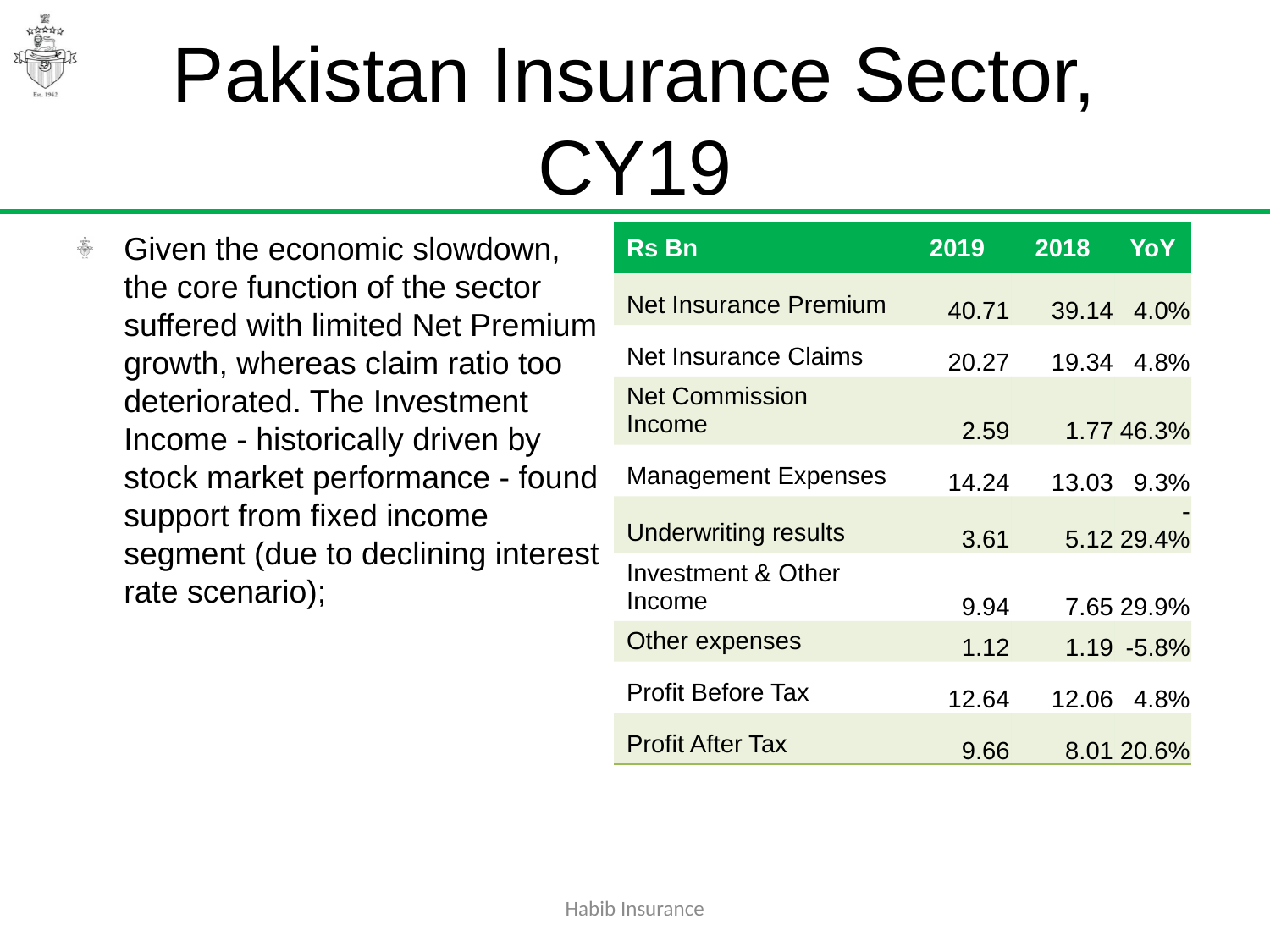

# Pakistan Insurance Sector, CY19
Given the economic slowdown, the core function of the sector suffered with limited Net Premium growth, whereas claim ratio too deteriorated. The Investment Income - historically driven by stock market performance - found support from fixed income segment (due to declining interest rate scenario);
| Rs Bn | 2019 | 2018 | YoY |
| --- | --- | --- | --- |
| Net Insurance Premium | 40.71 | 39.14 | 4.0% |
| Net Insurance Claims | 20.27 | 19.34 | 4.8% |
| Net Commission Income | 2.59 | 1.77 | 46.3% |
| Management Expenses | 14.24 | 13.03 | 9.3% |
| Underwriting results | 3.61 | 5.12 | -29.4% |
| Investment & Other Income | 9.94 | 7.65 | 29.9% |
| Other expenses | 1.12 | 1.19 | -5.8% |
| Profit Before Tax | 12.64 | 12.06 | 4.8% |
| Profit After Tax | 9.66 | 8.01 | 20.6% |
Habib Insurance